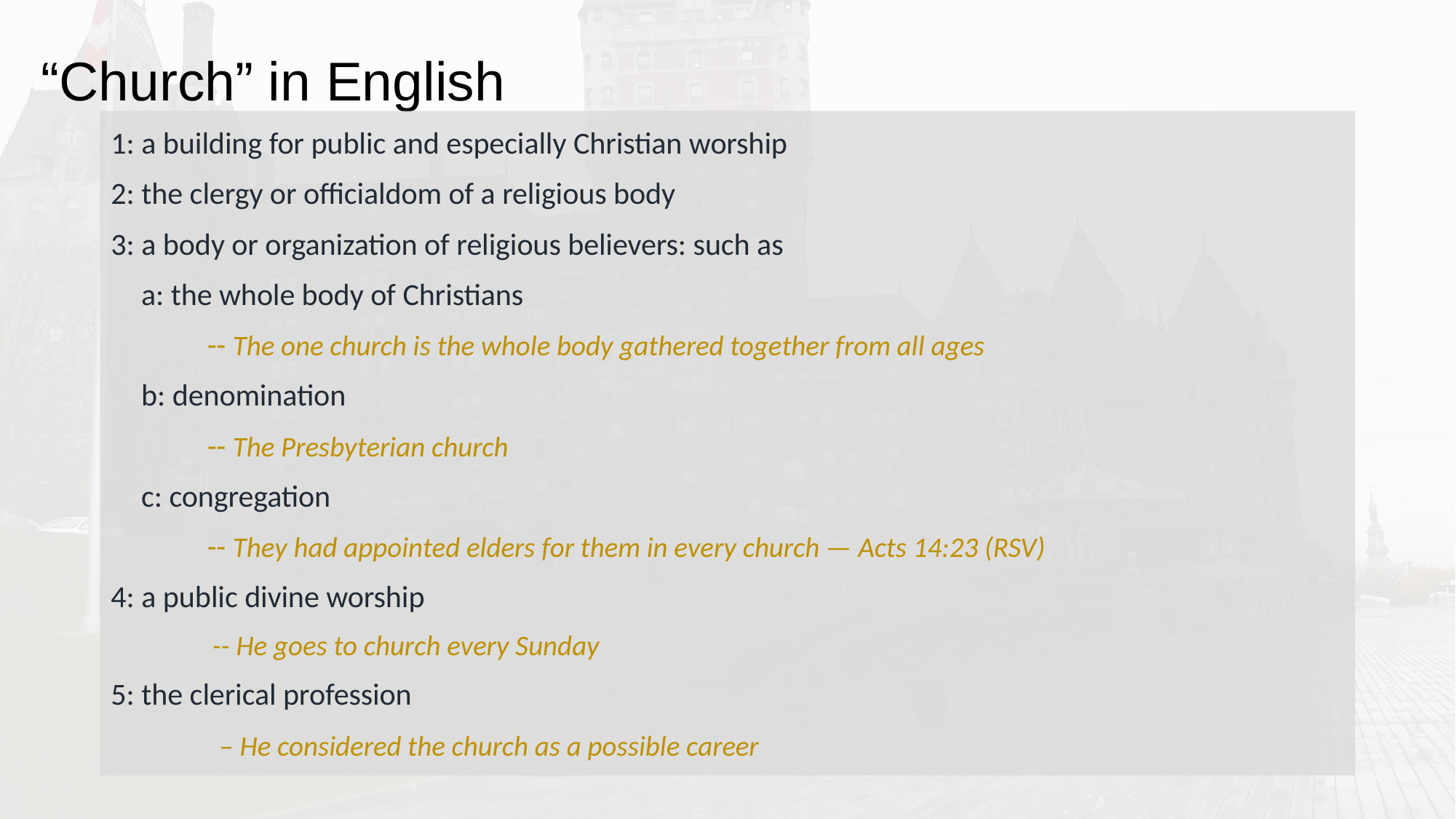

# “Church” in English
1: a building for public and especially Christian worship
2: the clergy or officialdom of a religious body
3: a body or organization of religious believers: such as
a: the whole body of Christians
-- The one church is the whole body gathered together from all ages
b: denomination
-- The Presbyterian church
c: congregation
-- They had appointed elders for them in every church — Acts 14:23 (RSV)
4: a public divine worship
-- He goes to church every Sunday
5: the clerical profession
 – He considered the church as a possible career